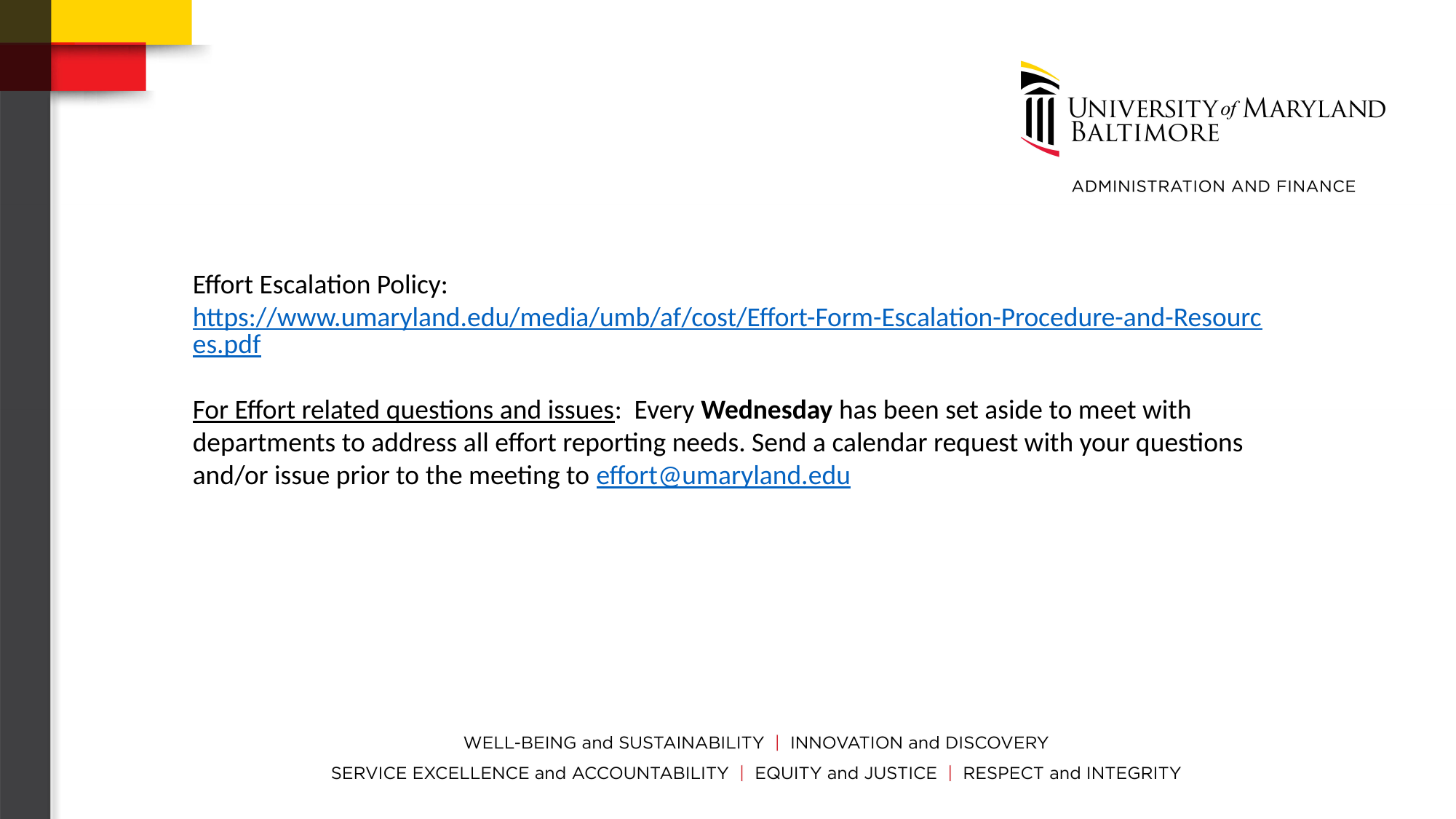

Effort Escalation Policy: https://www.umaryland.edu/media/umb/af/cost/Effort-Form-Escalation-Procedure-and-Resources.pdf

For Effort related questions and issues:  Every Wednesday has been set aside to meet with departments to address all effort reporting needs. Send a calendar request with your questions and/or issue prior to the meeting to effort@umaryland.edu